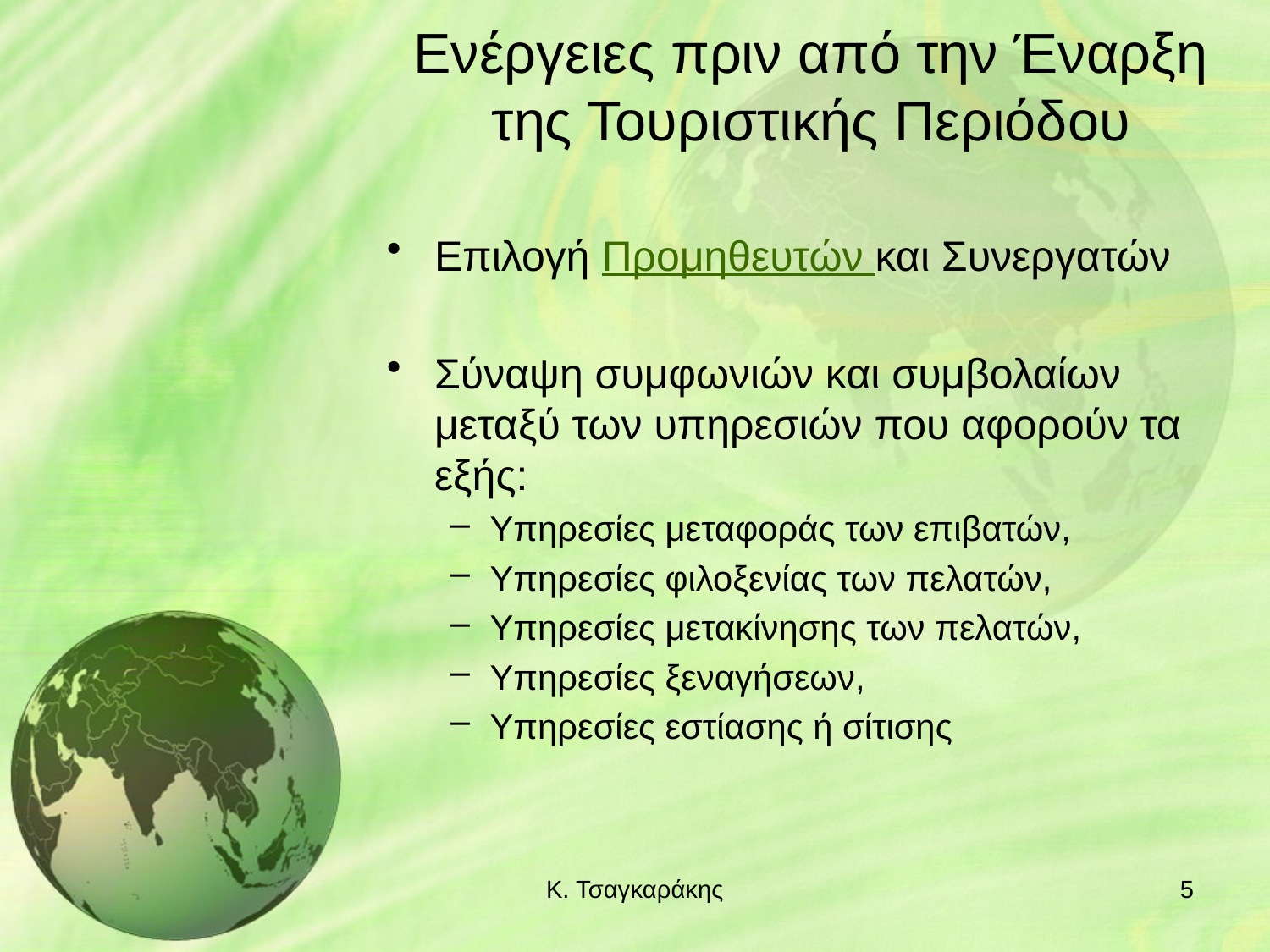

# Ενέργειες πριν από την Έναρξη της Τουριστικής Περιόδου
Επιλογή Προμηθευτών και Συνεργατών

Σύναψη συμφωνιών και συμβολαίων μεταξύ των υπηρεσιών που αφορούν τα εξής:
Υπηρεσίες μεταφοράς των επιβατών,
Υπηρεσίες φιλοξενίας των πελατών,
Υπηρεσίες μετακίνησης των πελατών,
Υπηρεσίες ξεναγήσεων,
Υπηρεσίες εστίασης ή σίτισης

Κ. Τσαγκαράκης
5